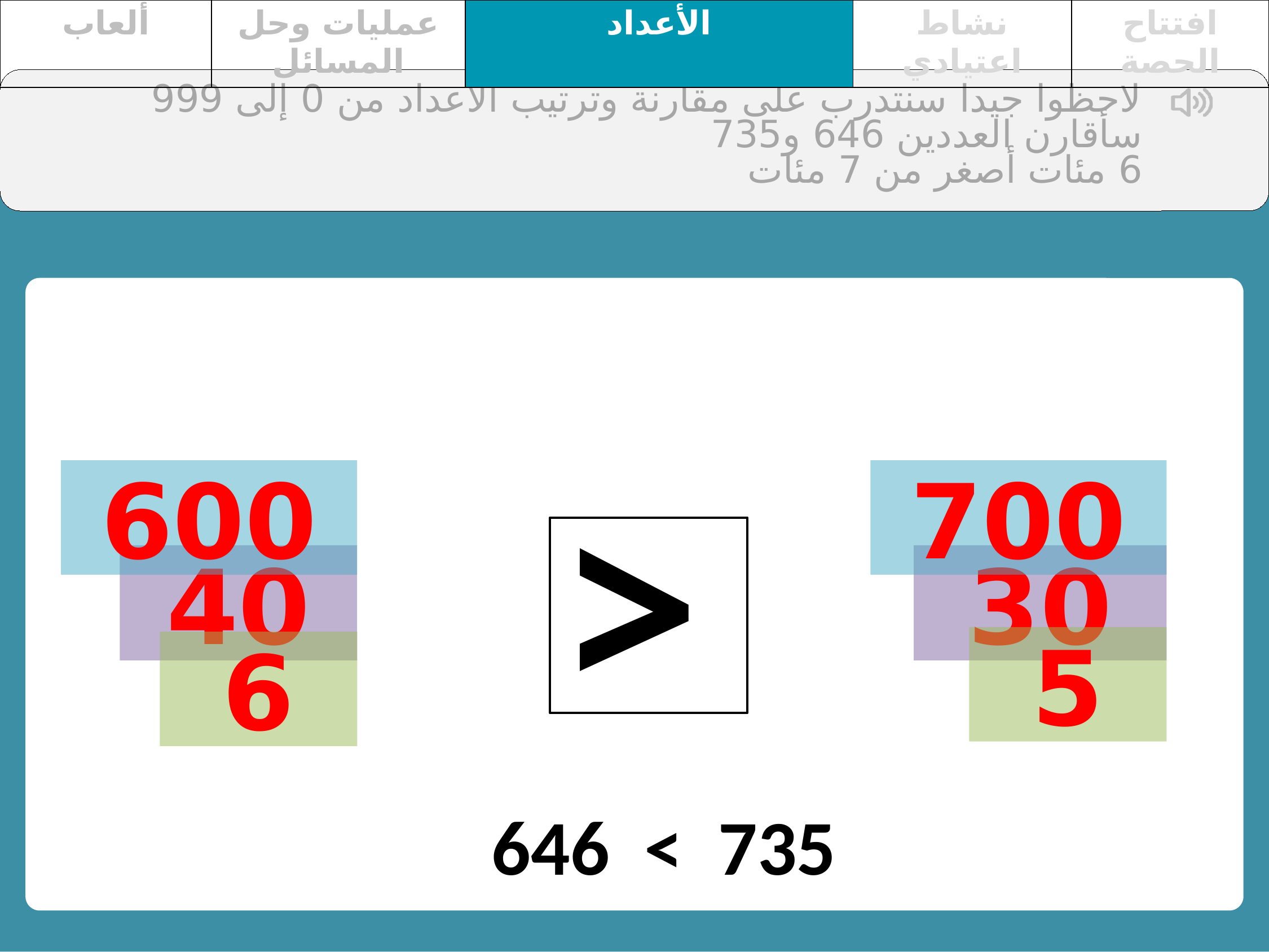

| ألعاب | عمليات وحل المسائل | الأعداد | نشاط اعتيادي | افتتاح الحصة |
| --- | --- | --- | --- | --- |

لاحظوا جيدا سنتدرب على مقارنة وترتيب الأعداد من 0 إلى 999
سأقارن العددين 646 و735
6 مئات أصغر من 7 مئات

<
600
700

40
30
5
6
646  <  735